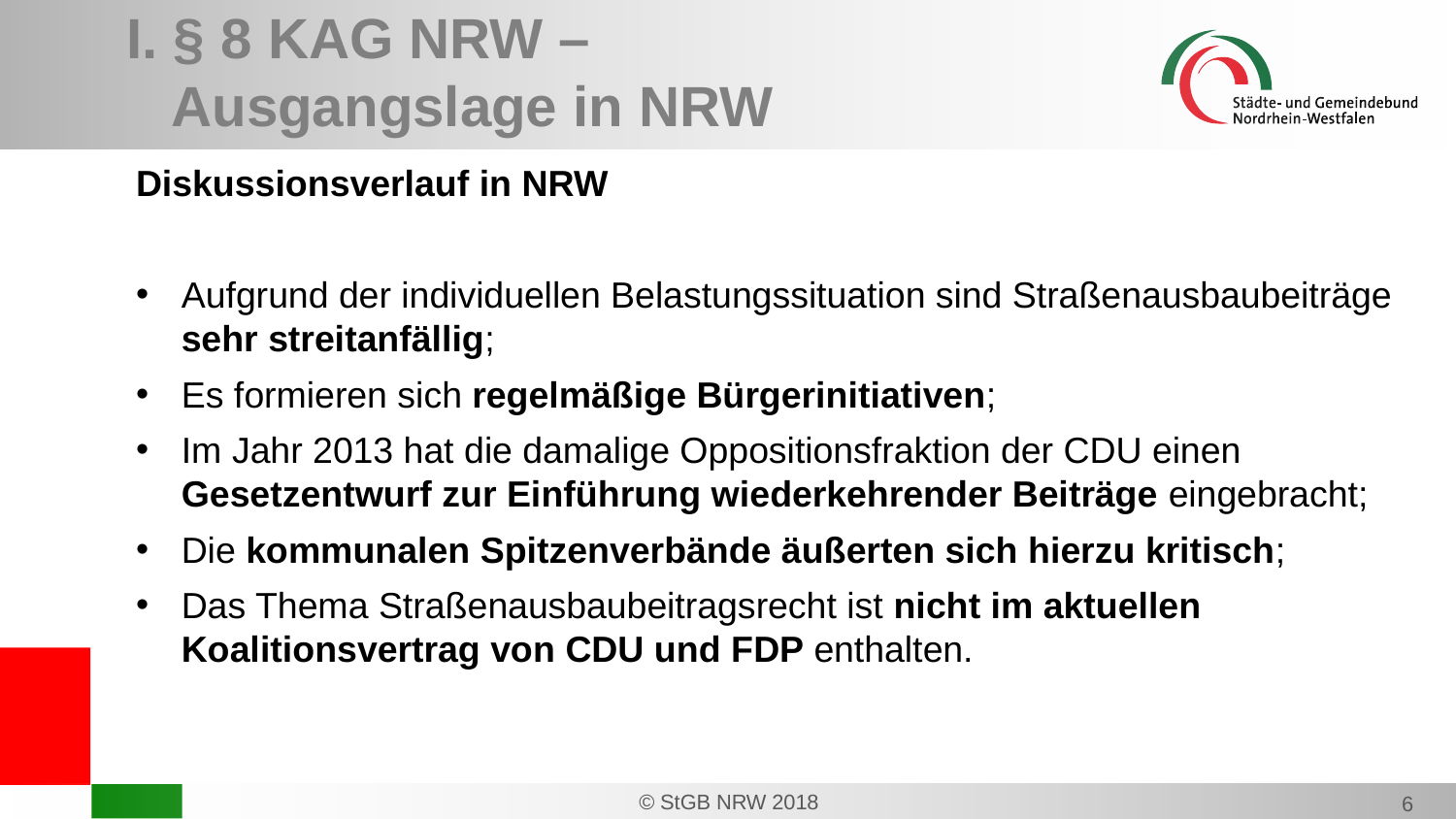

# I. § 8 KAG NRW – Ausgangslage in NRW
Diskussionsverlauf in NRW

Aufgrund der individuellen Belastungssituation sind Straßenausbaubeiträge sehr streitanfällig;
Es formieren sich regelmäßige Bürgerinitiativen;
Im Jahr 2013 hat die damalige Oppositionsfraktion der CDU einen Gesetzentwurf zur Einführung wiederkehrender Beiträge eingebracht;
Die kommunalen Spitzenverbände äußerten sich hierzu kritisch;
Das Thema Straßenausbaubeitragsrecht ist nicht im aktuellen Koalitionsvertrag von CDU und FDP enthalten.